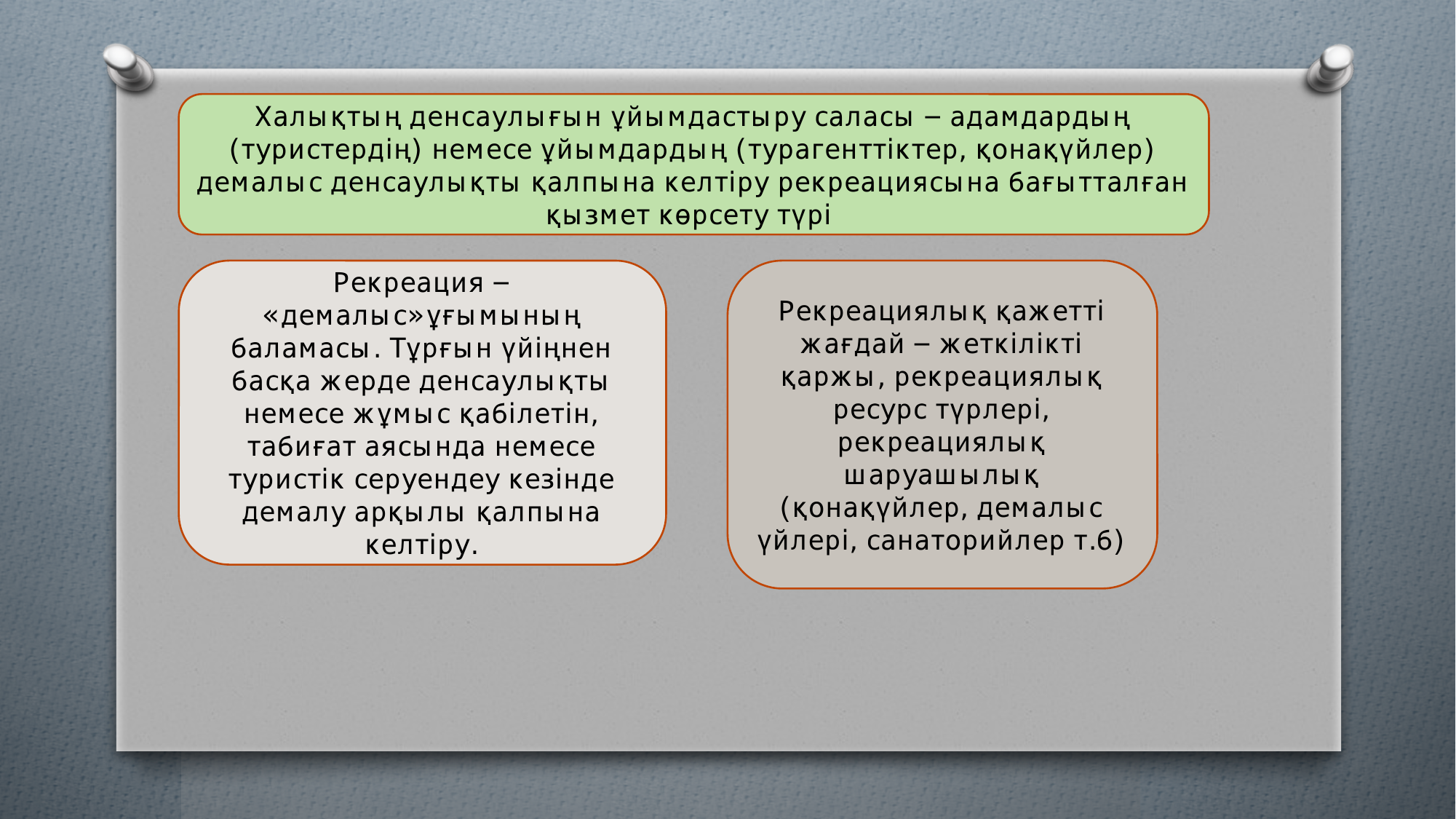

Халықтың денсаулығын ұйымдастыру саласы – адамдардың (туристердің) немесе ұйымдардың (турагенттіктер, қонақүйлер) демалыс денсаулықты қалпына келтіру рекреациясына бағытталған қызмет көрсету түрі
Рекреация – «демалыс»ұғымының баламасы. Тұрғын үйіңнен басқа жерде денсаулықты немесе жұмыс қабілетін, табиғат аясында немесе туристік серуендеу кезінде демалу арқылы қалпына келтіру.
Рекреациялық қажетті жағдай – жеткілікті қаржы, рекреациялық ресурс түрлері, рекреациялық шаруашылық (қонақүйлер, демалыс үйлері, санаторийлер т.б)